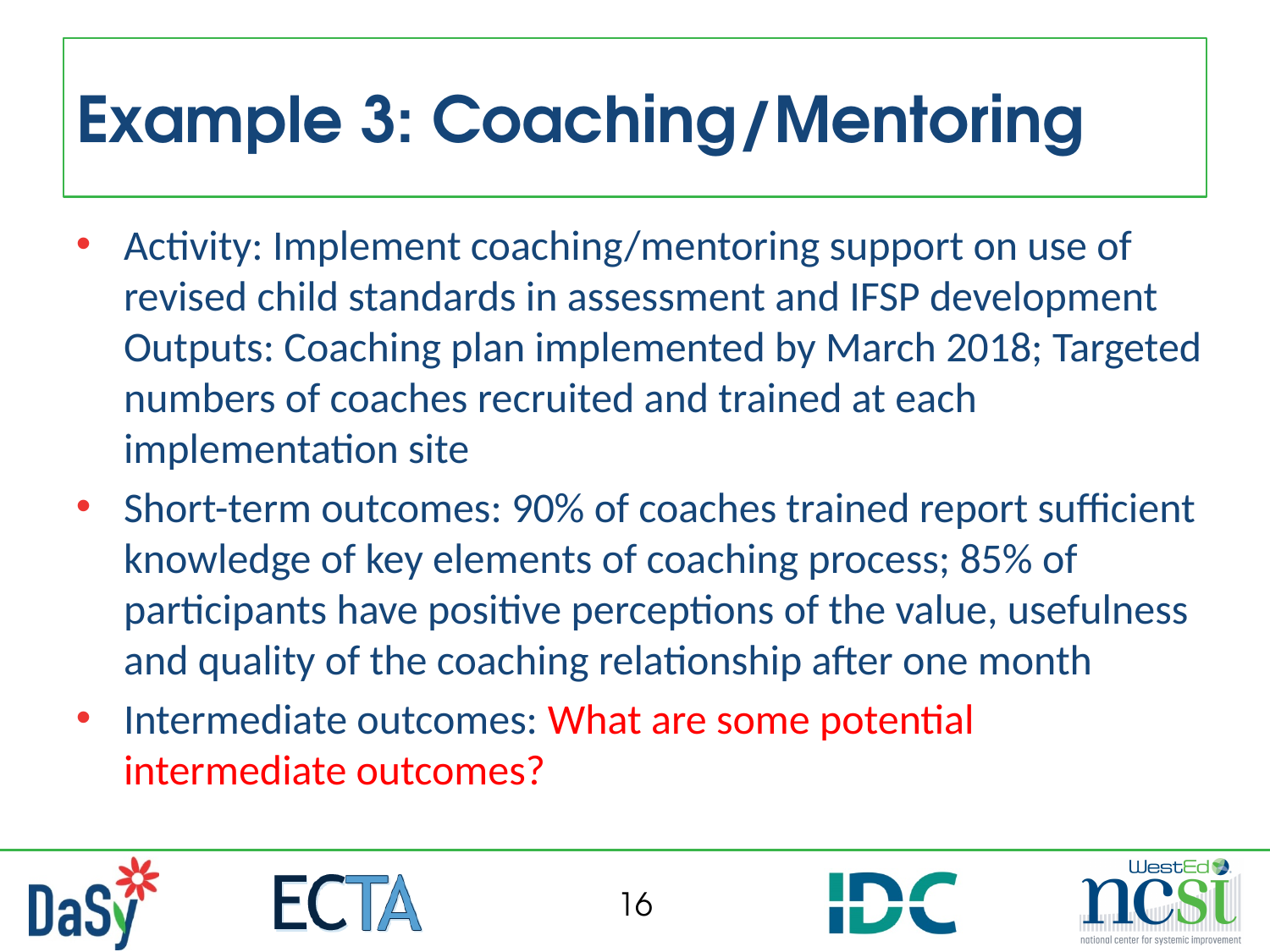

# Example 3: Coaching/Mentoring
Activity: Implement coaching/mentoring support on use of revised child standards in assessment and IFSP development Outputs: Coaching plan implemented by March 2018; Targeted numbers of coaches recruited and trained at each implementation site
Short-term outcomes: 90% of coaches trained report sufficient knowledge of key elements of coaching process; 85% of participants have positive perceptions of the value, usefulness and quality of the coaching relationship after one month
Intermediate outcomes: What are some potential intermediate outcomes?

16